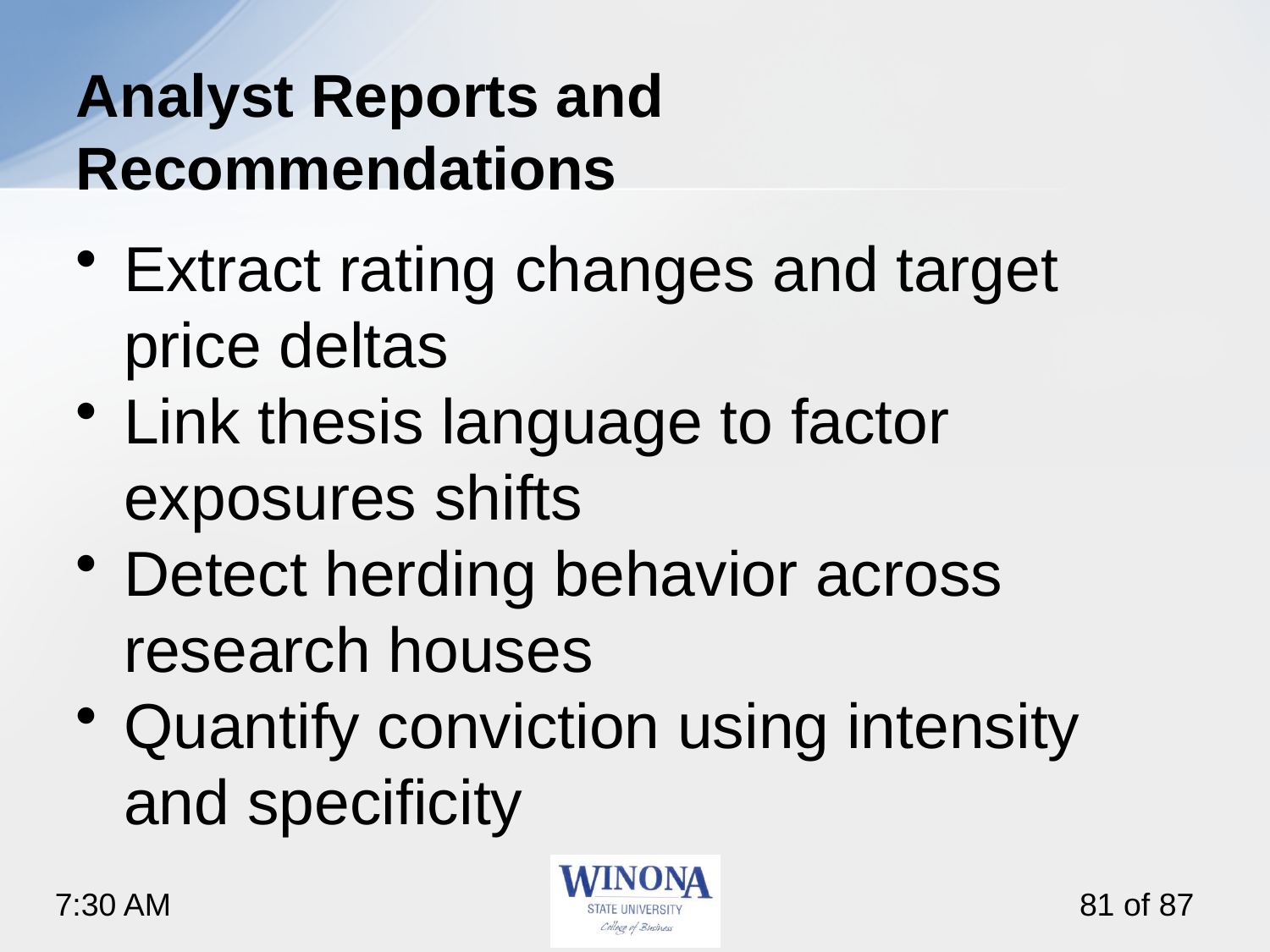

# Analyst Reports and Recommendations
Extract rating changes and target price deltas
Link thesis language to factor exposures shifts
Detect herding behavior across research houses
Quantify conviction using intensity and specificity